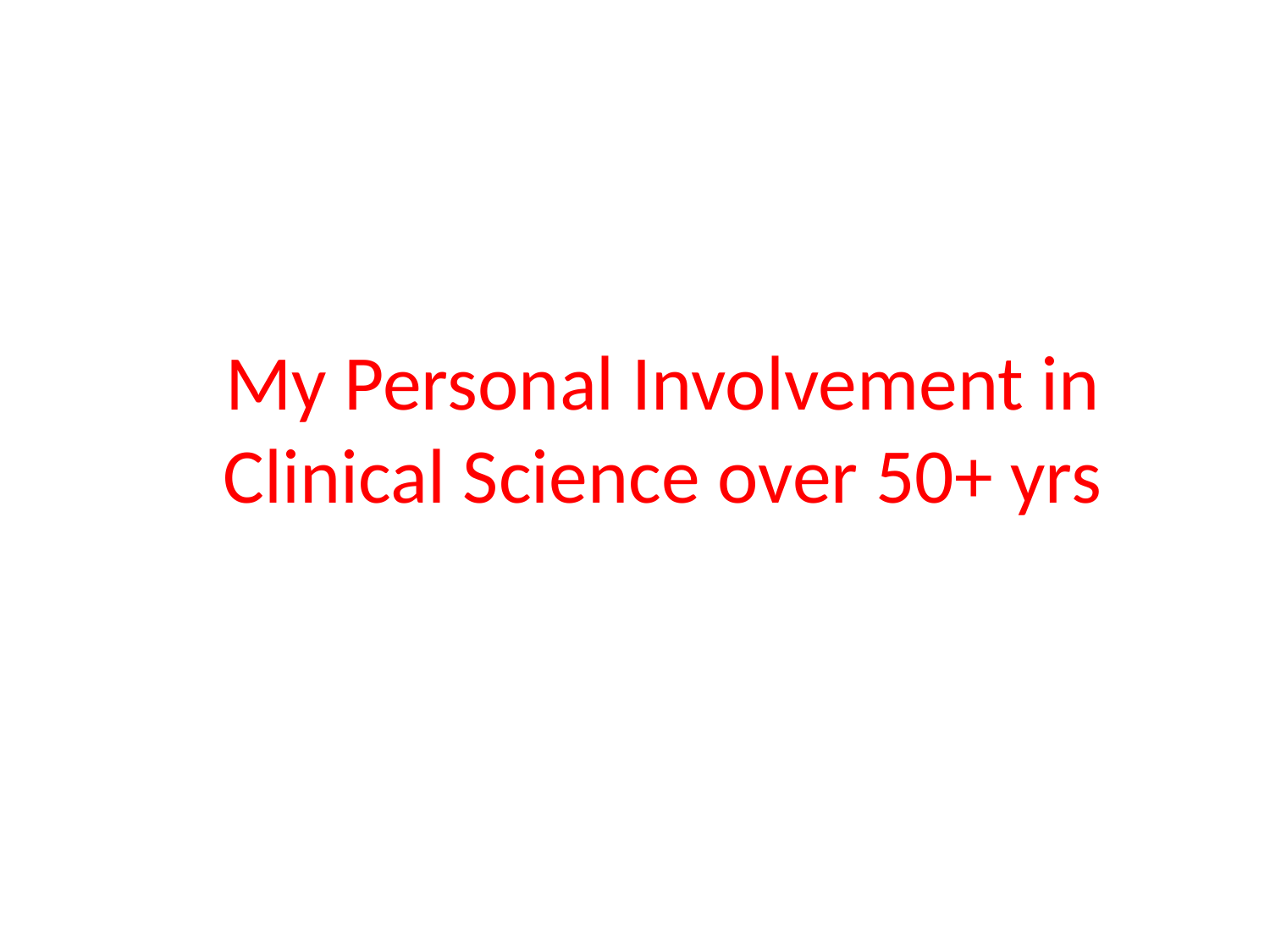

My Personal Involvement in Clinical Science over 50+ yrs